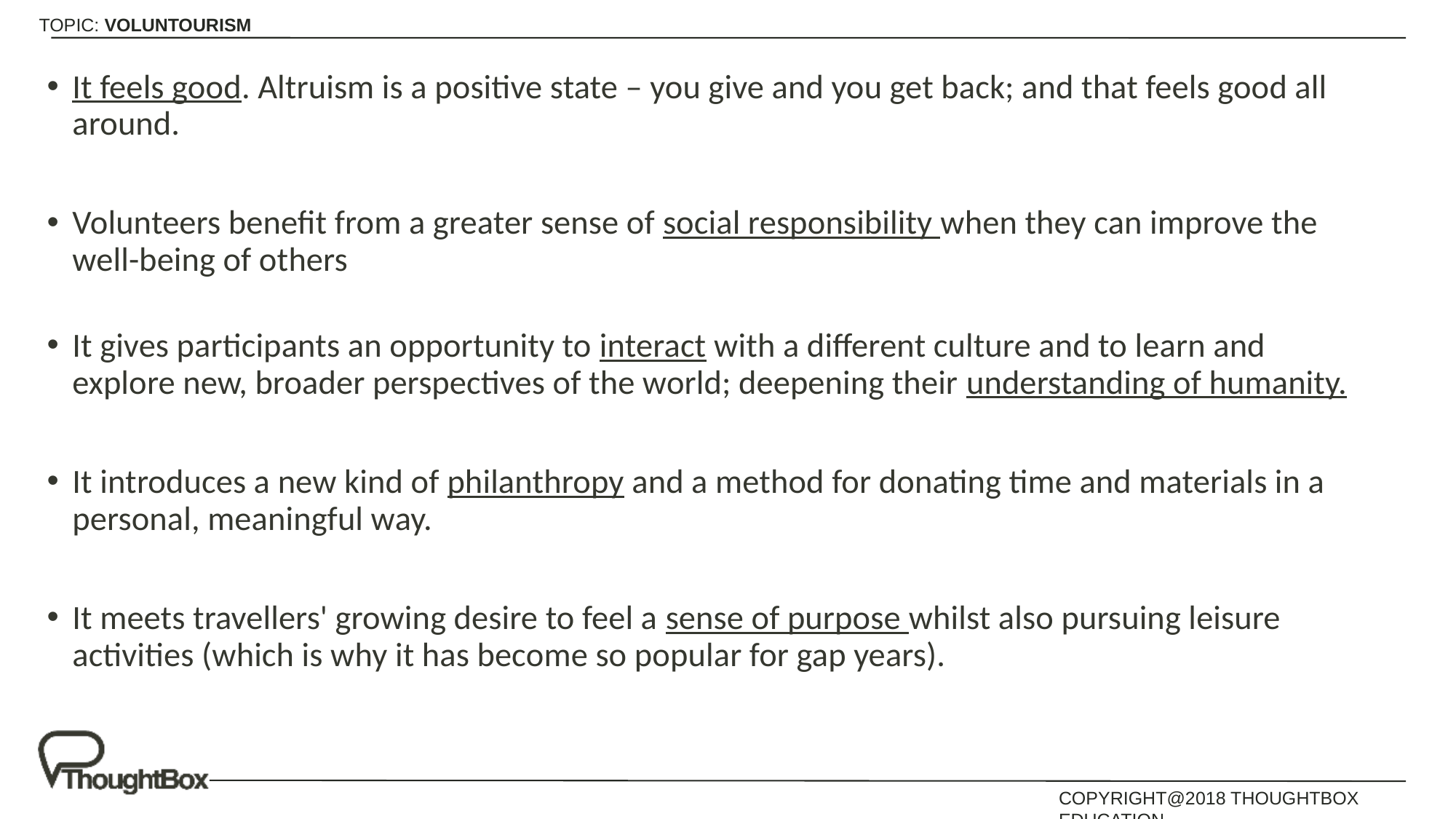

It feels good. Altruism is a positive state – you give and you get back; and that feels good all around.

Volunteers benefit from a greater sense of social responsibility when they can improve the well-being of others
It gives participants an opportunity to interact with a different culture and to learn and explore new, broader perspectives of the world; deepening their understanding of humanity.

It introduces a new kind of philanthropy and a method for donating time and materials in a personal, meaningful way.

It meets travellers' growing desire to feel a sense of purpose whilst also pursuing leisure activities (which is why it has become so popular for gap years).